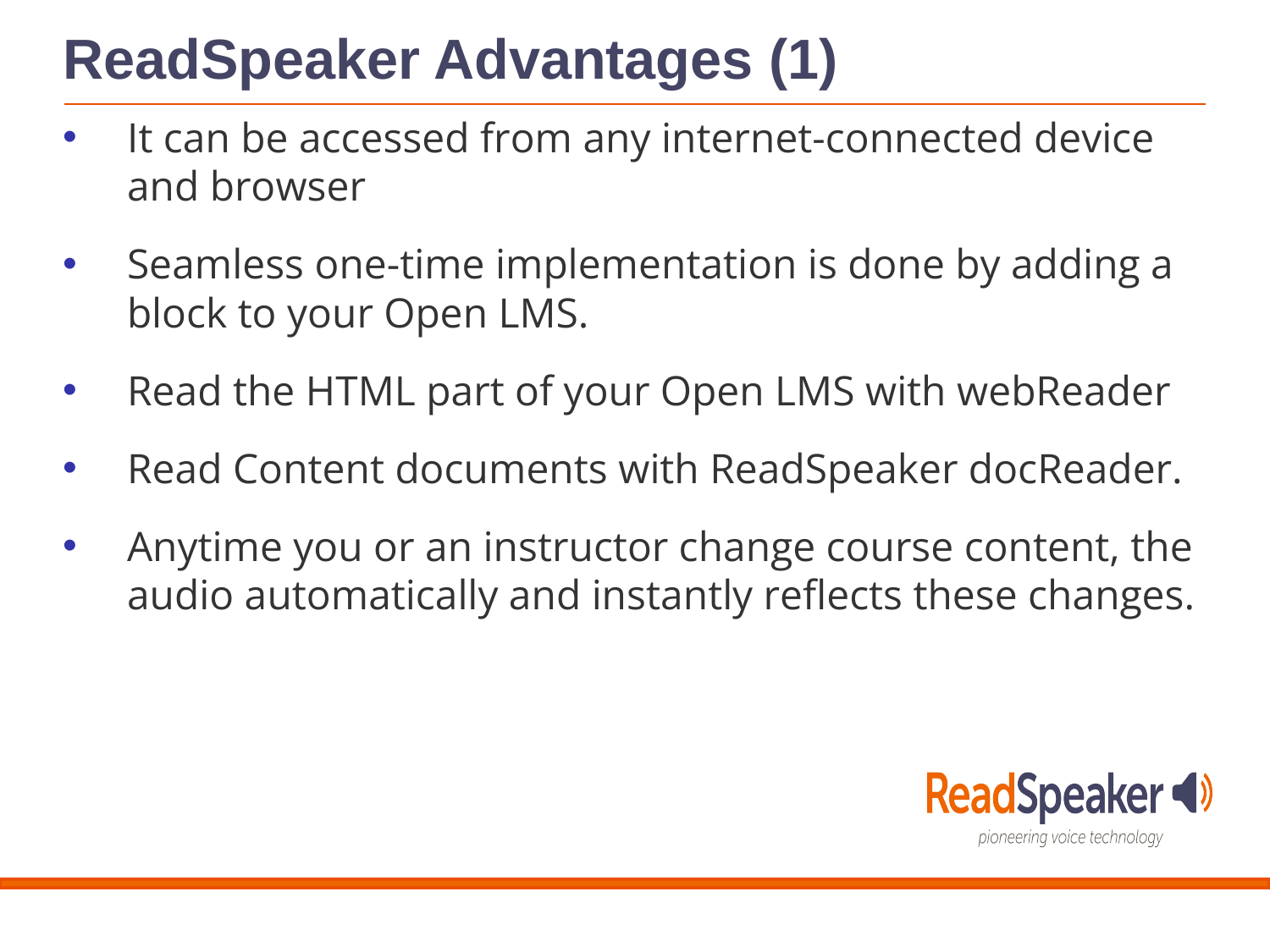

ReadSpeaker Advantages (1)(Slide 1)
It can be accessed from any internet-connected device and browser
Seamless one-time implementation is done by adding a block to your Open LMS.
Read the HTML part of your Open LMS with webReader
Read Content documents with ReadSpeaker docReader.
Anytime you or an instructor change course content, the audio automatically and instantly reflects these changes.